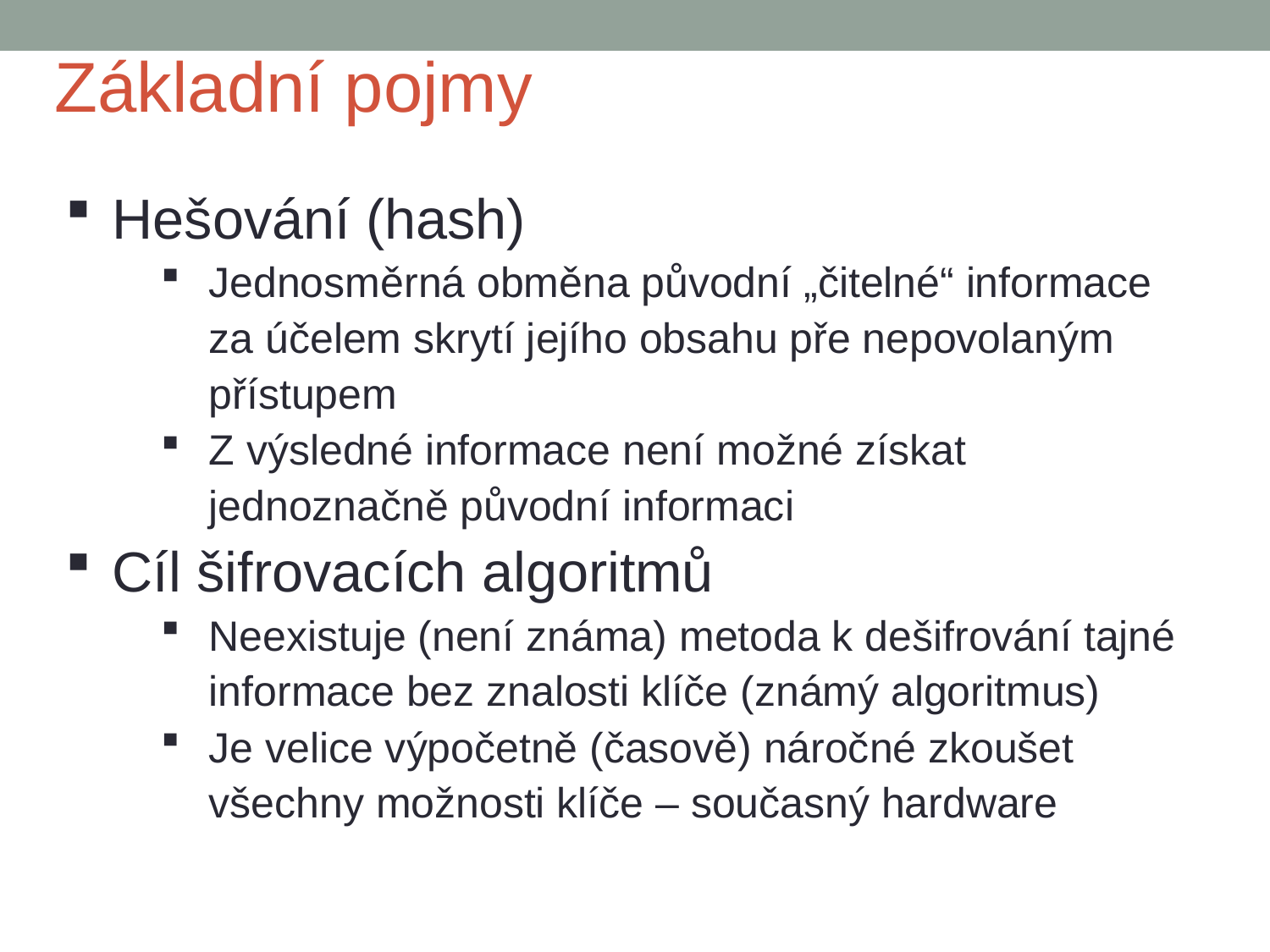

Základní pojmy
Hešování (hash)
Jednosměrná obměna původní „čitelné“ informace za účelem skrytí jejího obsahu pře nepovolaným přístupem
Z výsledné informace není možné získat jednoznačně původní informaci
Cíl šifrovacích algoritmů
Neexistuje (není známa) metoda k dešifrování tajné informace bez znalosti klíče (známý algoritmus)
Je velice výpočetně (časově) náročné zkoušet všechny možnosti klíče – současný hardware
4